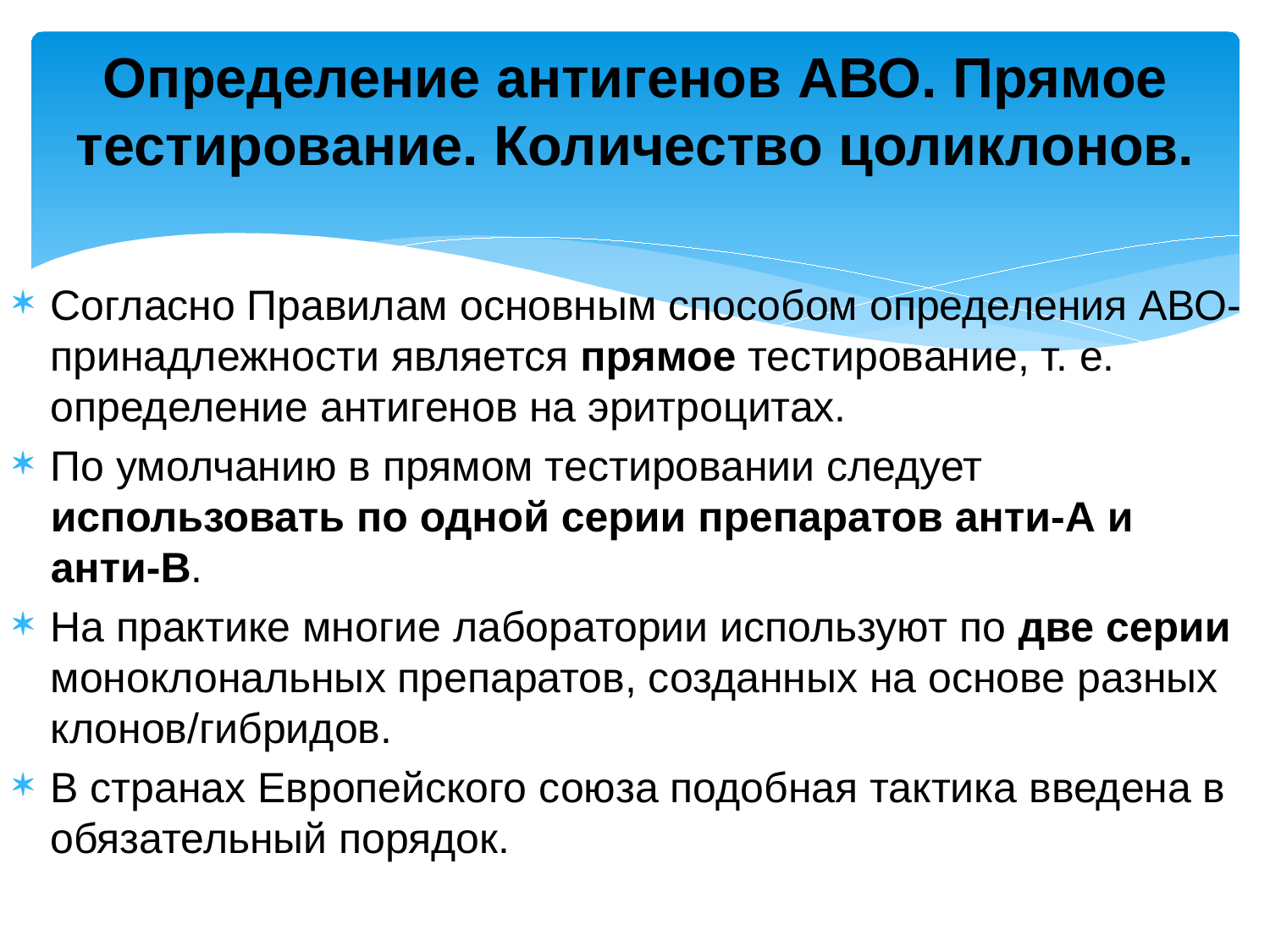

# Определение антигенов АВО. Прямое тестирование. Количество цоликлонов.
Согласно Правилам основным способом определения АВО-принадлежности является прямое тестирование, т. е. определение антигенов на эритроцитах.
По умолчанию в прямом тестировании следует использовать по одной серии препаратов анти-А и анти-В.
На практике многие лаборатории используют по две серии моноклональных препаратов, созданных на основе разных клонов/гибридов.
В странах Европейского союза подобная тактика введена в обязательный порядок.